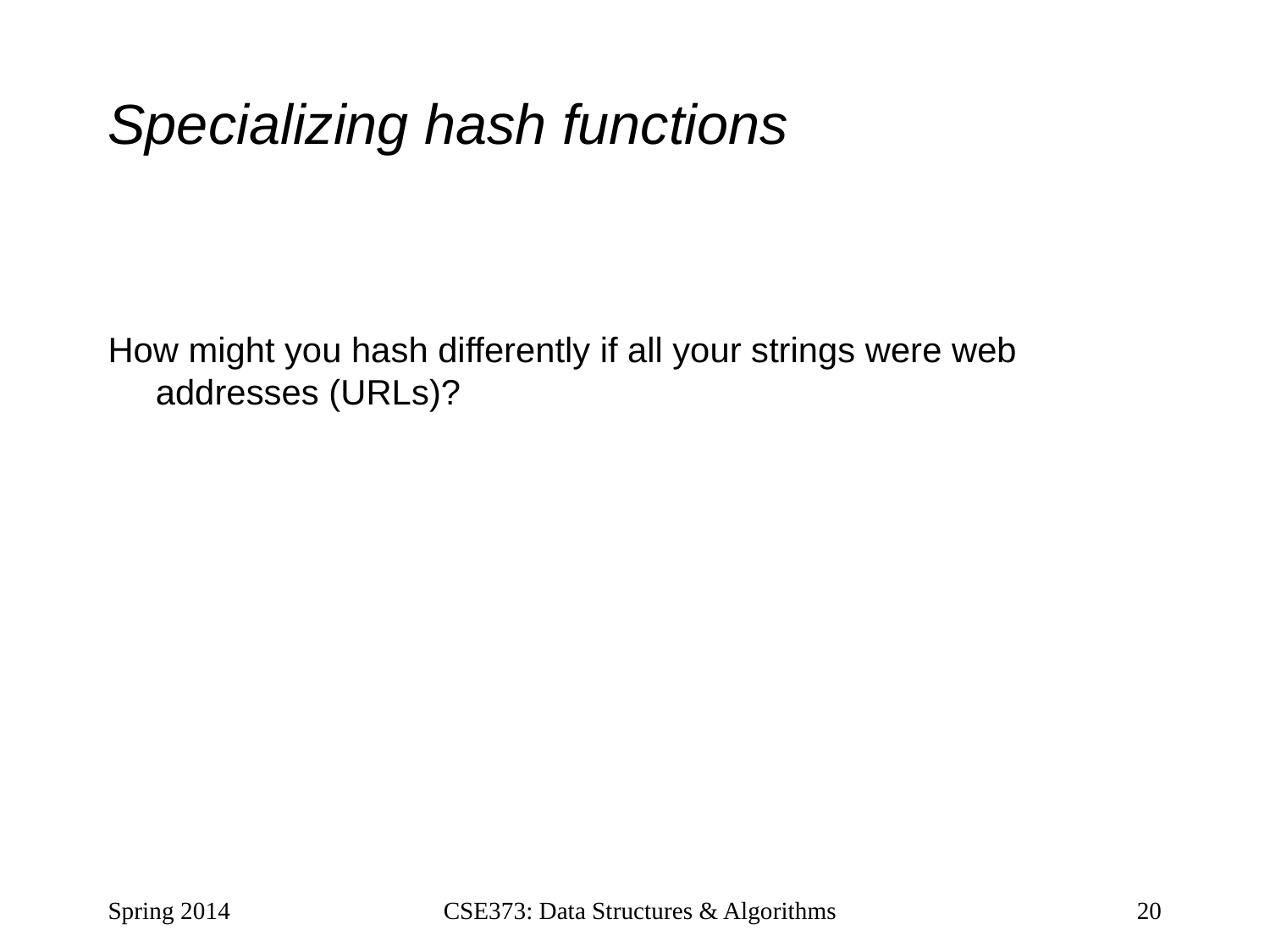

# Specializing hash functions

How might you hash differently if all your strings were web addresses (URLs)?
Spring 2014
CSE373: Data Structures & Algorithms
20